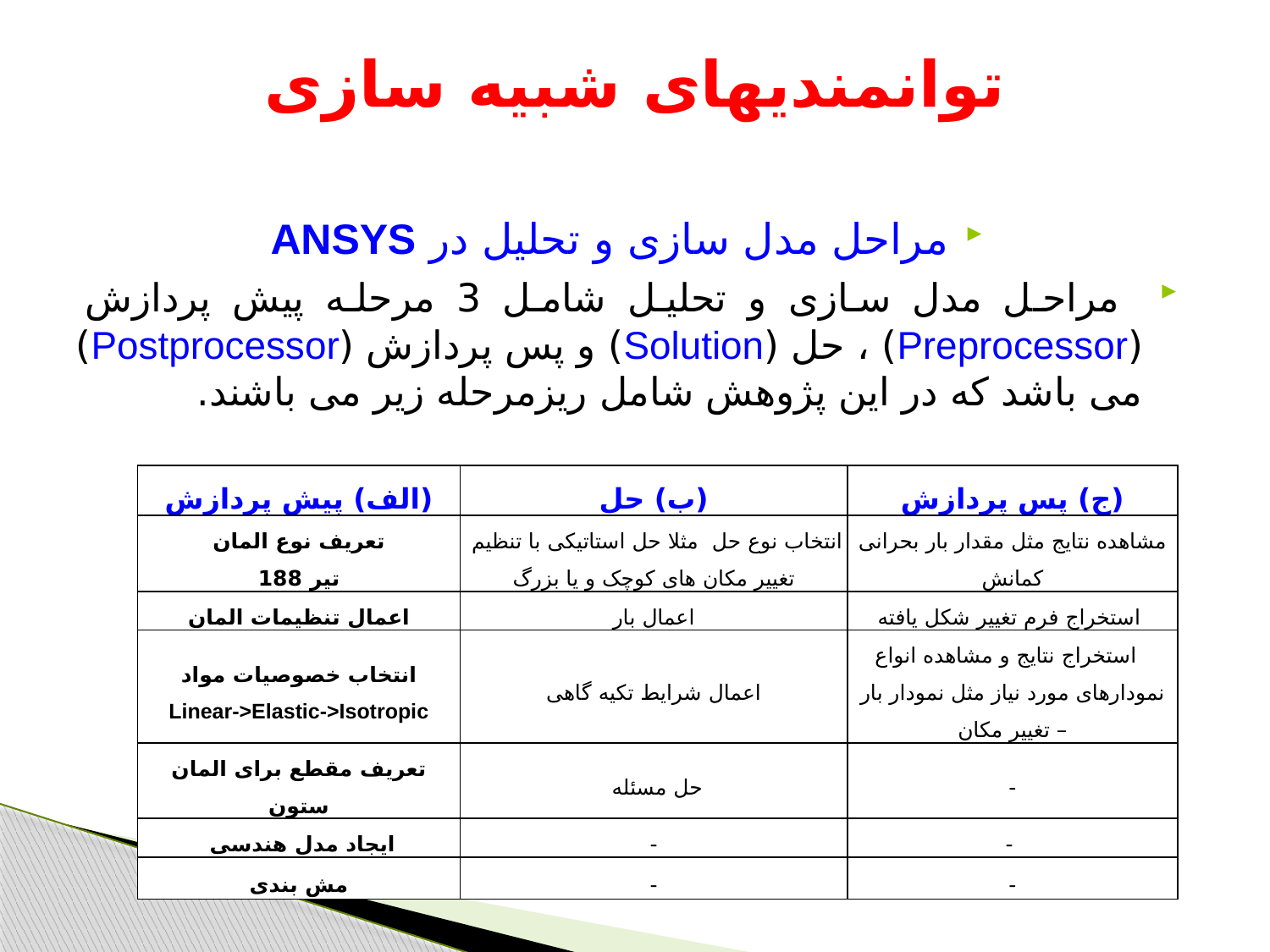

# توانمندیهای شبیه سازی
مراحل مدل سازی و تحلیل در ANSYS
 مراحل مدل سازی و تحلیل شامل 3 مرحله پیش پردازش (Preprocessor) ، حل (Solution) و پس پردازش (Postprocessor) می باشد که در این پژوهش شامل ریزمرحله زیر می باشند.
| (الف) پیش پردازش | (ب) حل | (ج) پس پردازش |
| --- | --- | --- |
| تعریف نوع المان تیر 188 | انتخاب نوع حل مثلا حل استاتیکی با تنظیم تغییر مکان های کوچک و یا بزرگ | مشاهده نتایج مثل مقدار بار بحرانی کمانش |
| اعمال تنظیمات المان | اعمال بار | استخراج فرم تغییر شکل یافته |
| انتخاب خصوصیات مواد Linear->Elastic->Isotropic | اعمال شرایط تکیه گاهی | استخراج نتایج و مشاهده انواع نمودارهای مورد نیاز مثل نمودار بار – تغییر مکان |
| تعریف مقطع برای المان ستون | حل مسئله | - |
| ایجاد مدل هندسی | - | - |
| مش بندی | - | - |